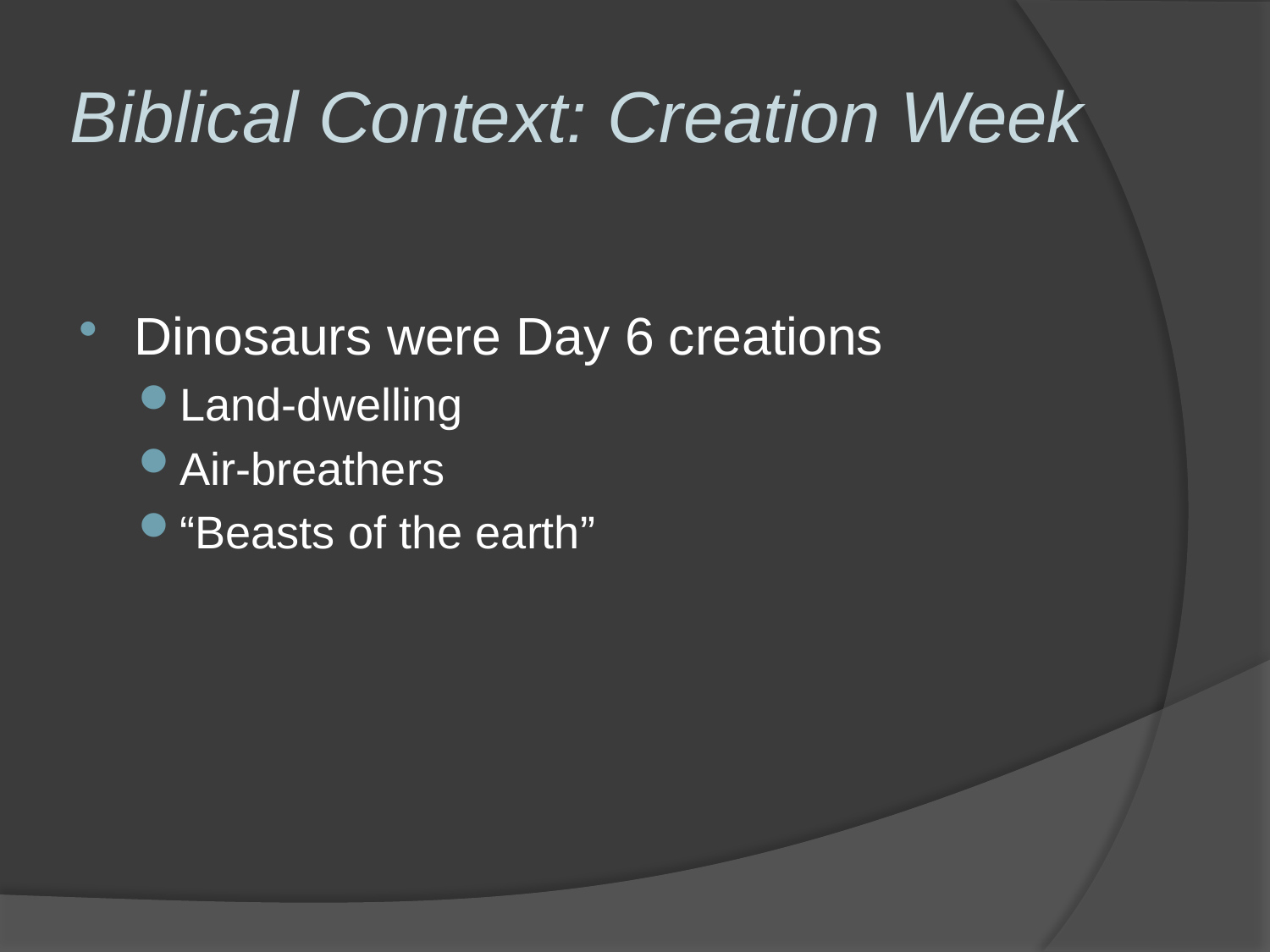

# Biblical Context: Creation Week
Dinosaurs were Day 6 creations
Land-dwelling
Air-breathers
“Beasts of the earth”